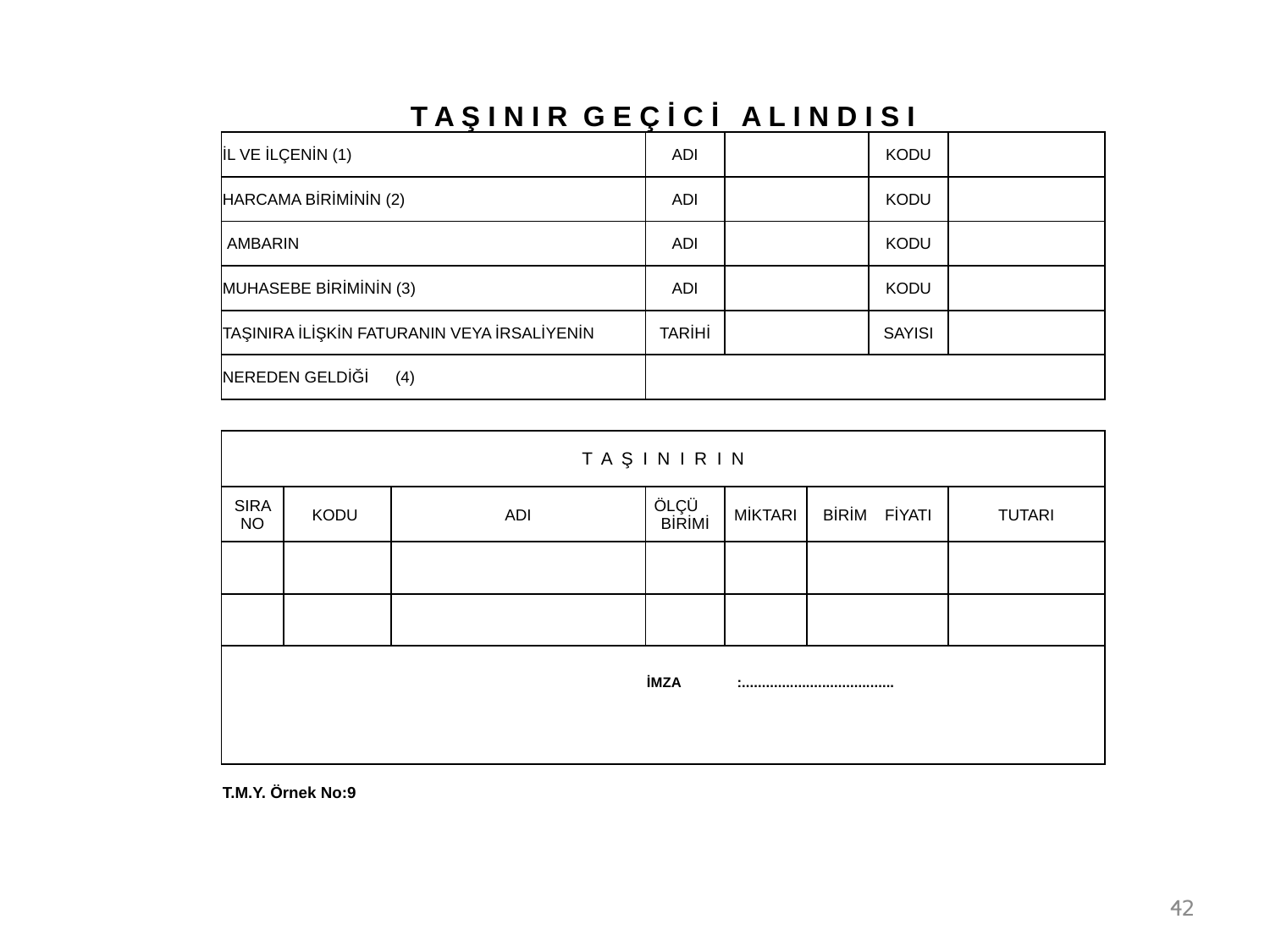

| T A Ş I N I R G E Ç İ C İ A L I N D I S I |  |  |  |  |  |  |  |  |
| --- | --- | --- | --- | --- | --- | --- | --- | --- |
| İL VE İLÇENİN (1) |  |  | ADI |  |  | KODU |  |  |
| HARCAMA BİRİMİNİN (2) |  |  | ADI |  |  | KODU |  |  |
| AMBARIN |  |  | ADI |  |  | KODU |  |  |
| MUHASEBE BİRİMİNİN (3) |  |  | ADI |  |  | KODU |  |  |
| TAŞINIRA İLİŞKİN FATURANIN VEYA İRSALİYENİN |  |  | TARİHİ |  |  | SAYISI |  |  |
| NEREDEN GELDİĞİ (4) |  |  |  |  |  |  |  |  |
|  |  |  |  |  |  |  |  |  |
| T A Ş I N I R I N |  |  |  |  |  |  |  |  |
| SIRA NO | KODU | ADI | ÖLÇÜ BİRİMİ | MİKTARI | BİRİM FİYATI |  | TUTARI |  |
|  |  |  |  |  |  |  |  |  |
|  |  |  |  |  |  |  |  |  |
|  |  |  | İMZA :...................................... |  |  |  |  |  |
|  |  |  |  |  |  |  |  |  |
|  |  |  |  |  |  |  |  |  |
| T.M.Y. Örnek No:9 |  |  |  |  |  |  |  |  |
42